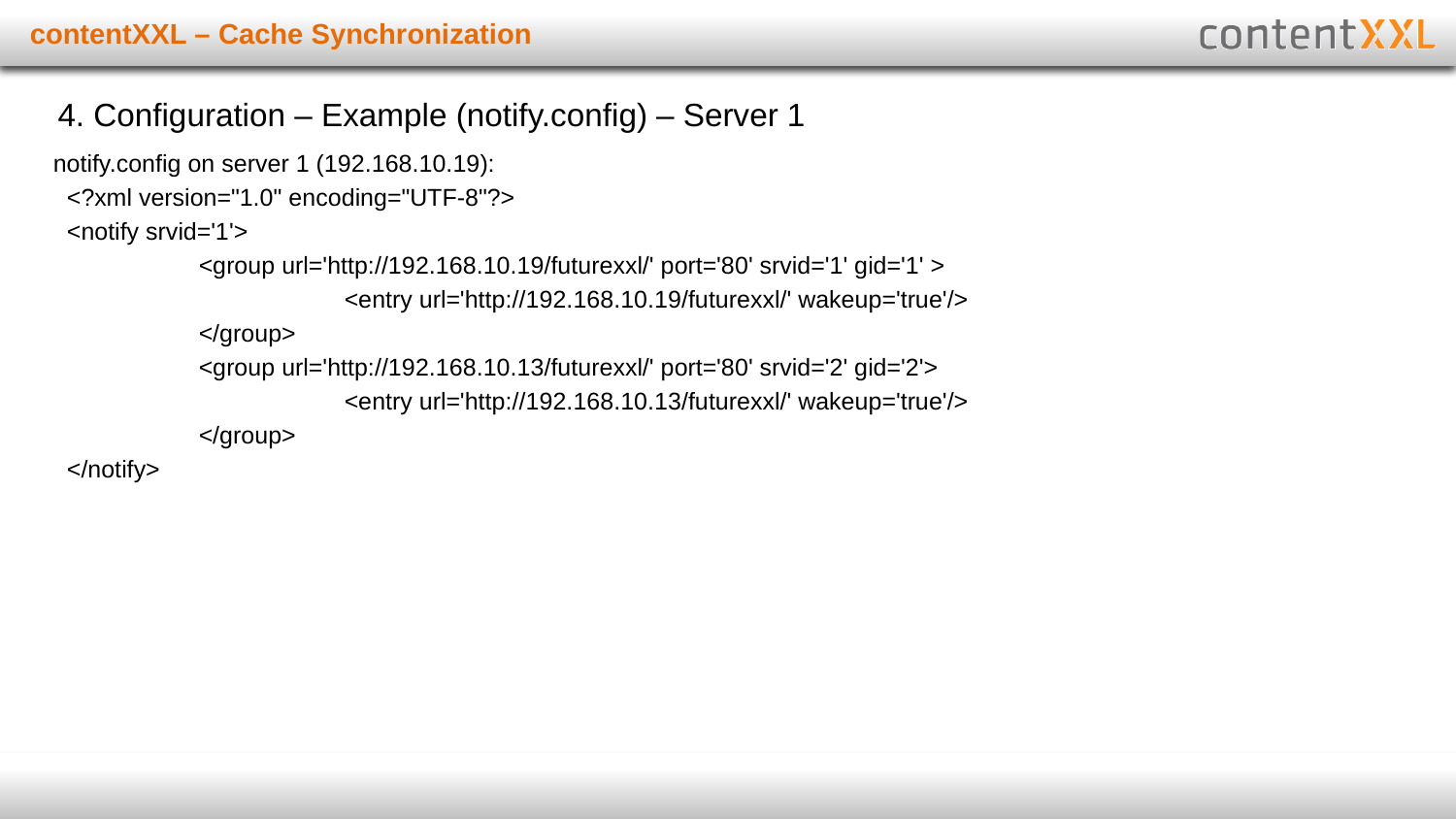

# contentXXL – Cache Synchronization
4. Configuration – Example (notify.config) – Server 1
notify.config on server 1 (192.168.10.19):
  <?xml version="1.0" encoding="UTF-8"?>
  <notify srvid='1'>
	<group url='http://192.168.10.19/futurexxl/' port='80' srvid='1' gid='1' >
		<entry url='http://192.168.10.19/futurexxl/' wakeup='true'/>
	</group>
	<group url='http://192.168.10.13/futurexxl/' port='80' srvid='2' gid='2'>
		<entry url='http://192.168.10.13/futurexxl/' wakeup='true'/>
	</group>
  </notify>